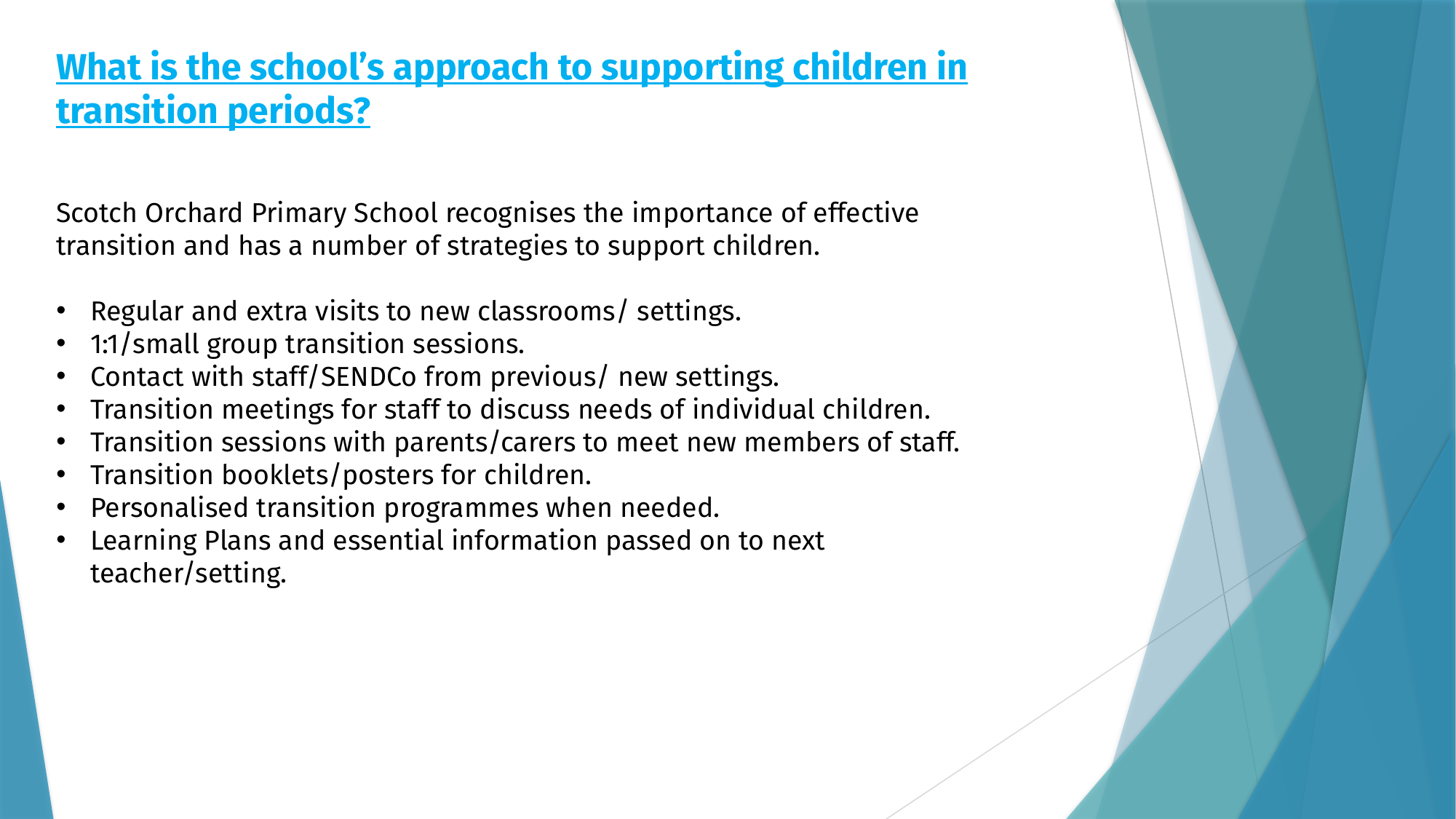

What is the school’s approach to supporting children in transition periods?
Scotch Orchard Primary School recognises the importance of effective transition and has a number of strategies to support children.

Regular and extra visits to new classrooms/ settings.
1:1/small group transition sessions.
Contact with staff/SENDCo from previous/ new settings.
Transition meetings for staff to discuss needs of individual children.
Transition sessions with parents/carers to meet new members of staff.
Transition booklets/posters for children.
Personalised transition programmes when needed.
Learning Plans and essential information passed on to next teacher/setting.